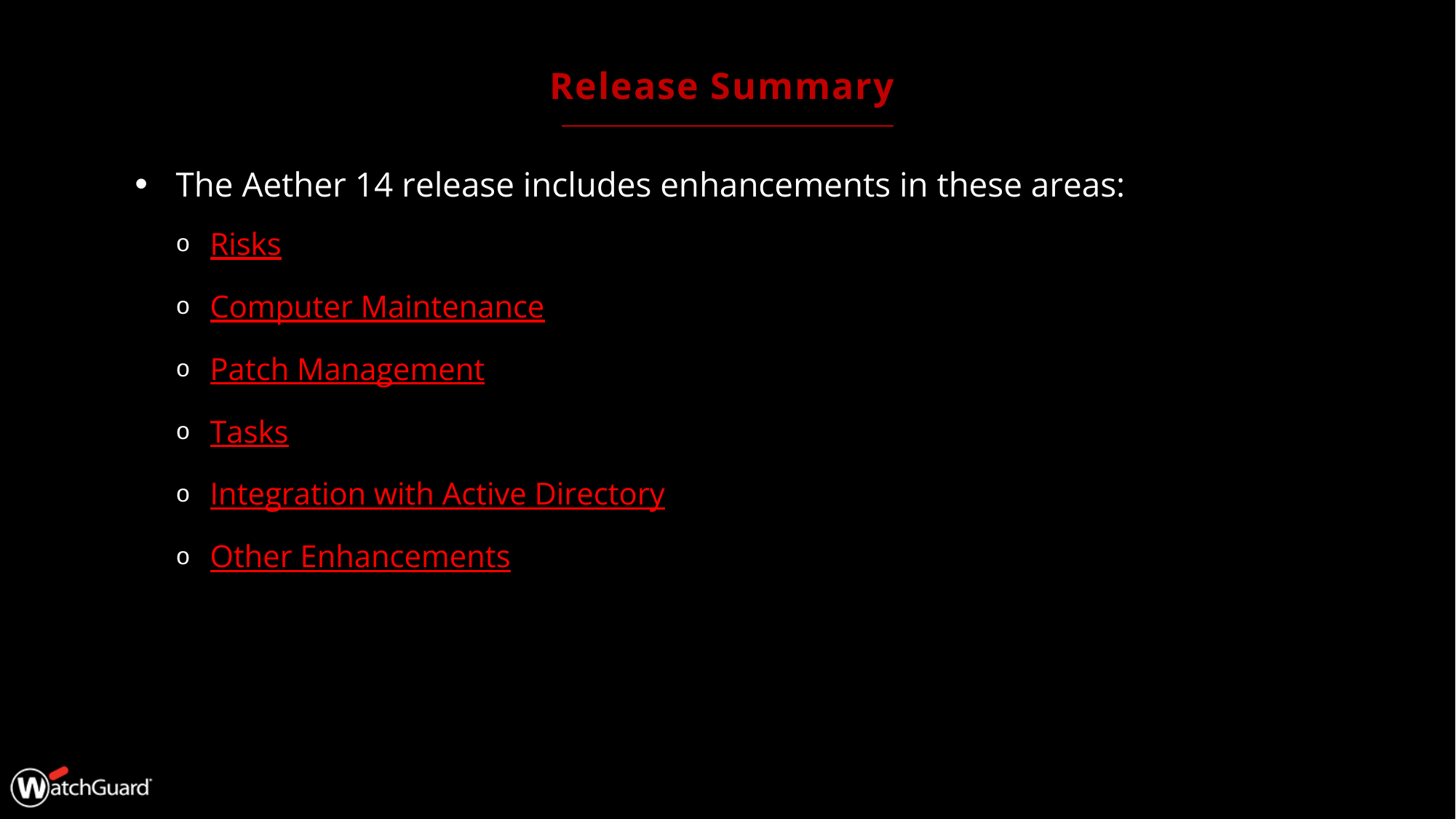

# Release Summary
The Aether 14 release includes enhancements in these areas:
Risks
Computer Maintenance
Patch Management
Tasks
Integration with Active Directory
Other Enhancements